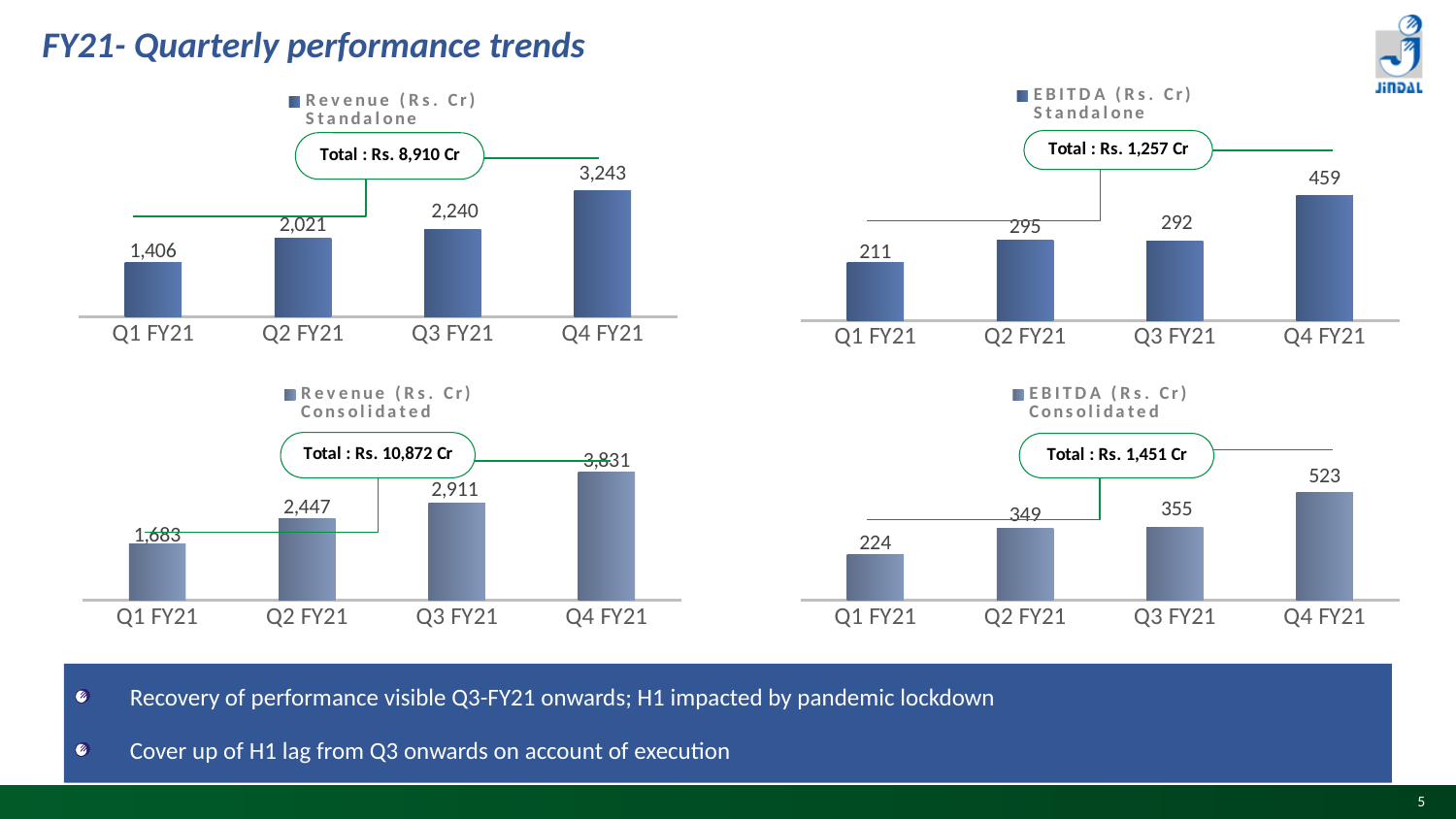

# FY21- Quarterly performance trends

### Chart

| Category | Revenue (Rs. Cr)
Standalone |
|---|---|
| Q1 FY21 | 1406.0 |
| Q2 FY21 | 2021.0 |
| Q3 FY21 | 2240.0 |
| Q4 FY21 | 3243.0 |

### Chart

| Category | EBITDA (Rs. Cr)
Standalone  |
|---|---|
| Q1 FY21 | 211.0 |
| Q2 FY21 | 295.0 |
| Q3 FY21 | 292.0 |
| Q4 FY21 | 459.0 |

### Chart

| Category | Revenue (Rs. Cr)
Consolidated  |
|---|---|
| Q1 FY21 | 1683.0 |
| Q2 FY21 | 2447.0 |
| Q3 FY21 | 2911.0 |
| Q4 FY21 | 3831.0 |

### Chart

| Category | EBITDA (Rs. Cr)
Consolidated |
|---|---|
| Q1 FY21 | 224.0 |
| Q2 FY21 | 349.0 |
| Q3 FY21 | 355.0 |
| Q4 FY21 | 523.0 |
Recovery of performance visible Q3-FY21 onwards; H1 impacted by pandemic lockdown
Cover up of H1 lag from Q3 onwards on account of execution

5